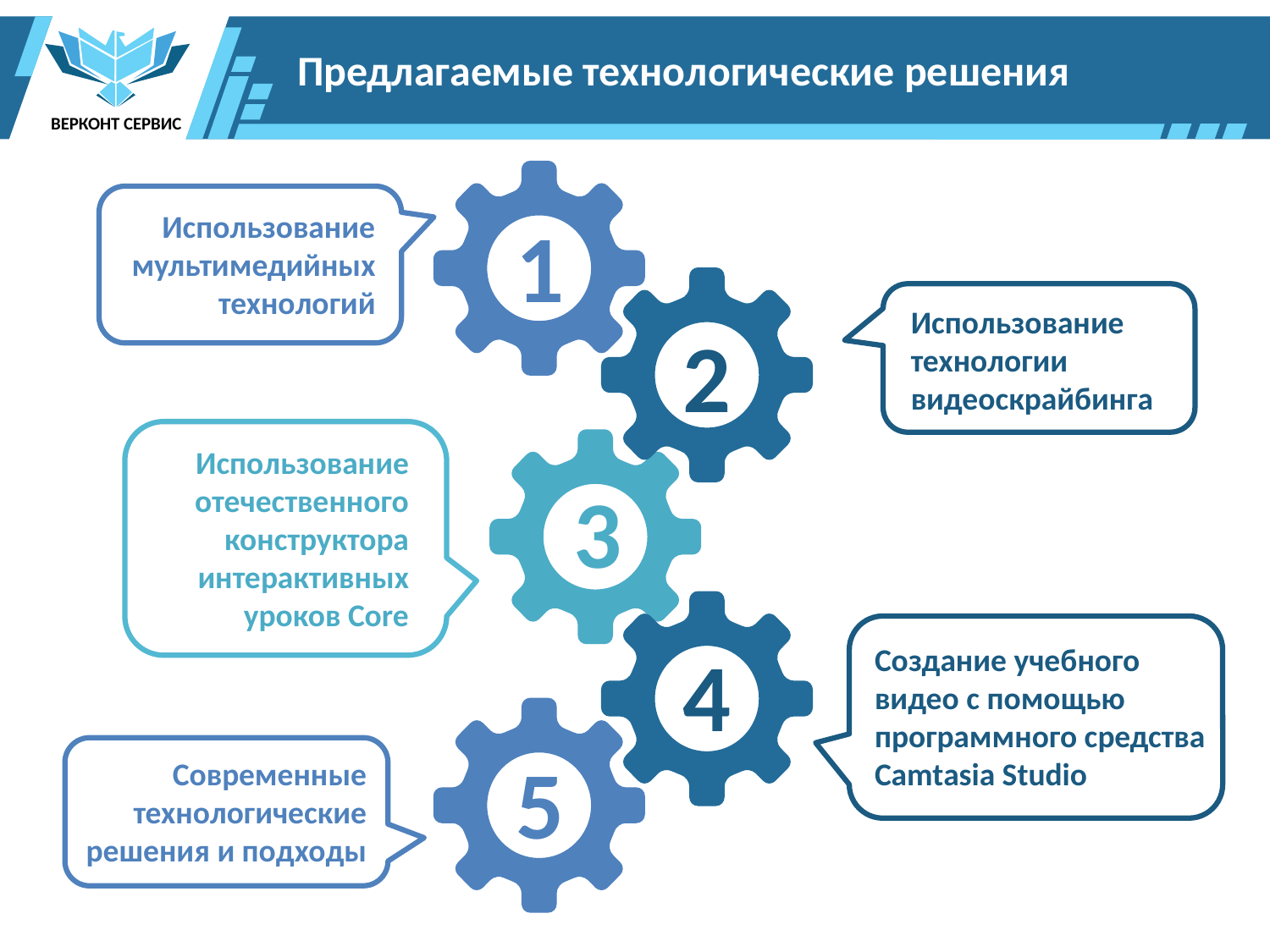

ВЕРКОНТ СЕРВИС

Предлагаемые технологические решения

Использование мультимедийных технологий
1

Использование технологии видеоскрайбинга
2

Использование отечественного конструктора интерактивных уроков Сore
3

4
Создание учебного видео с помощью программного средства Camtasia Studio

5
Современные технологические решения и подходы